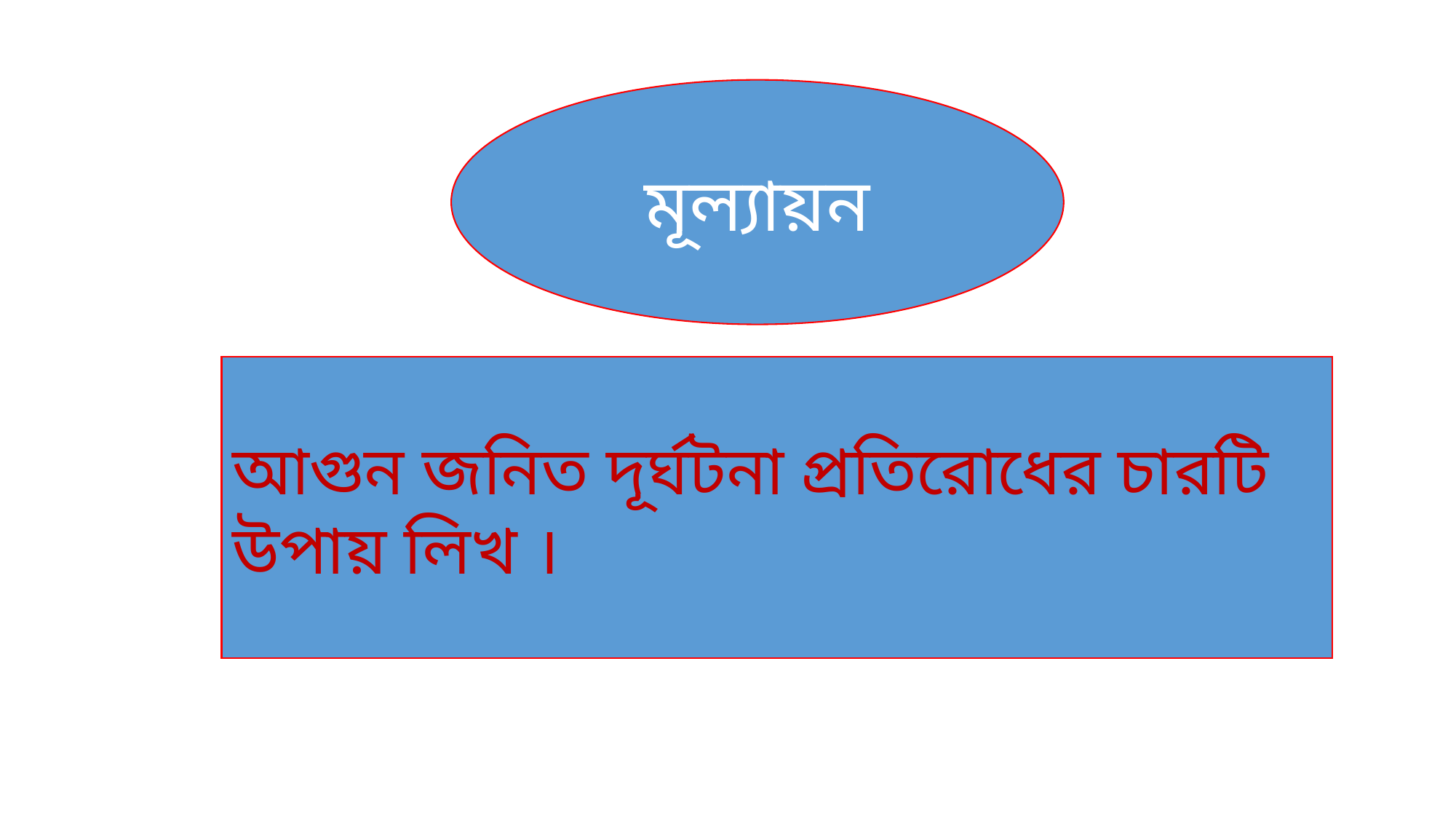

মূল্যায়ন
আগুন জনিত দূর্ঘটনা প্রতিরোধের চারটি উপায় লিখ ।